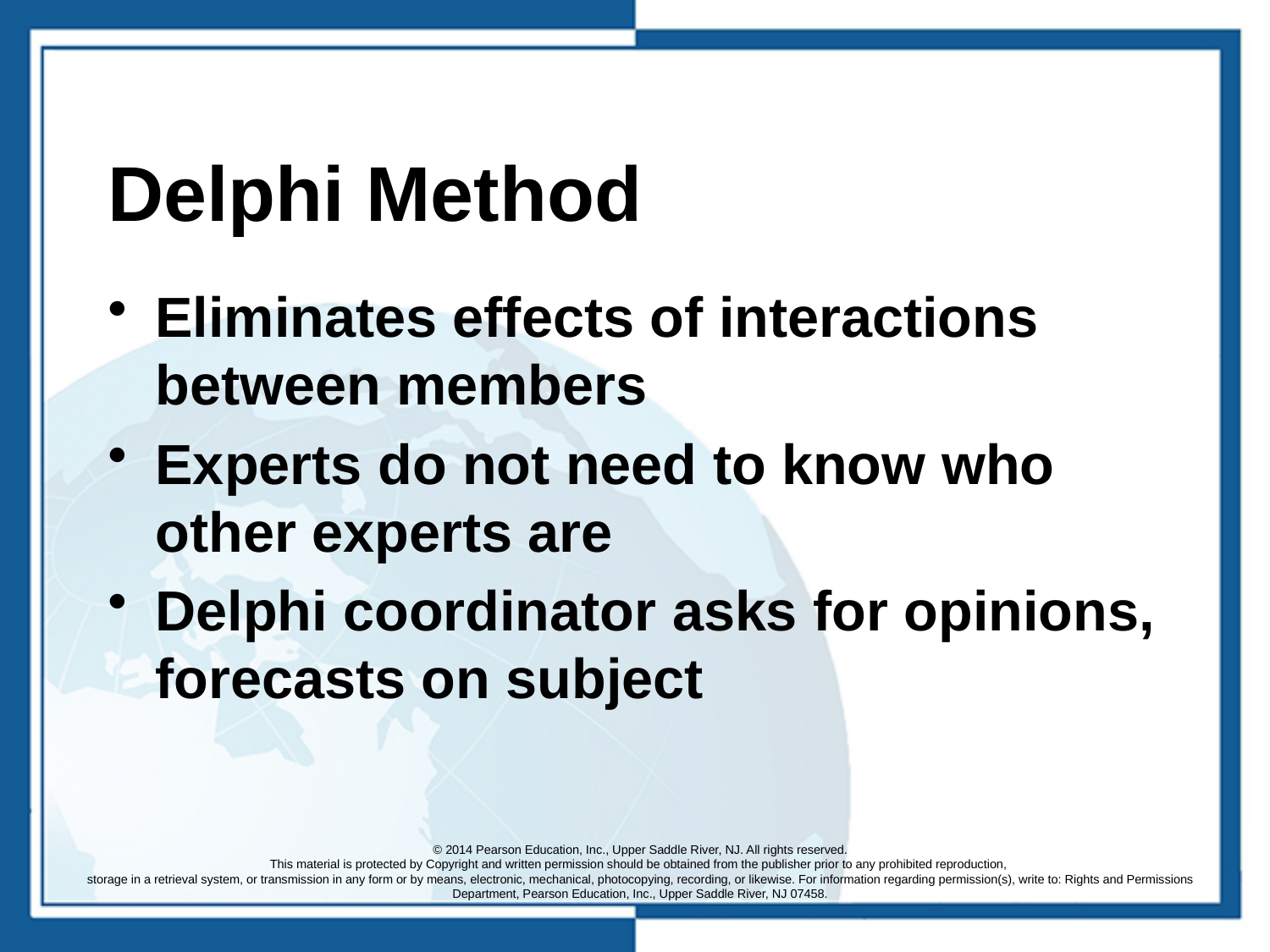

# Delphi Method
Eliminates effects of interactions between members
Experts do not need to know who other experts are
Delphi coordinator asks for opinions, forecasts on subject